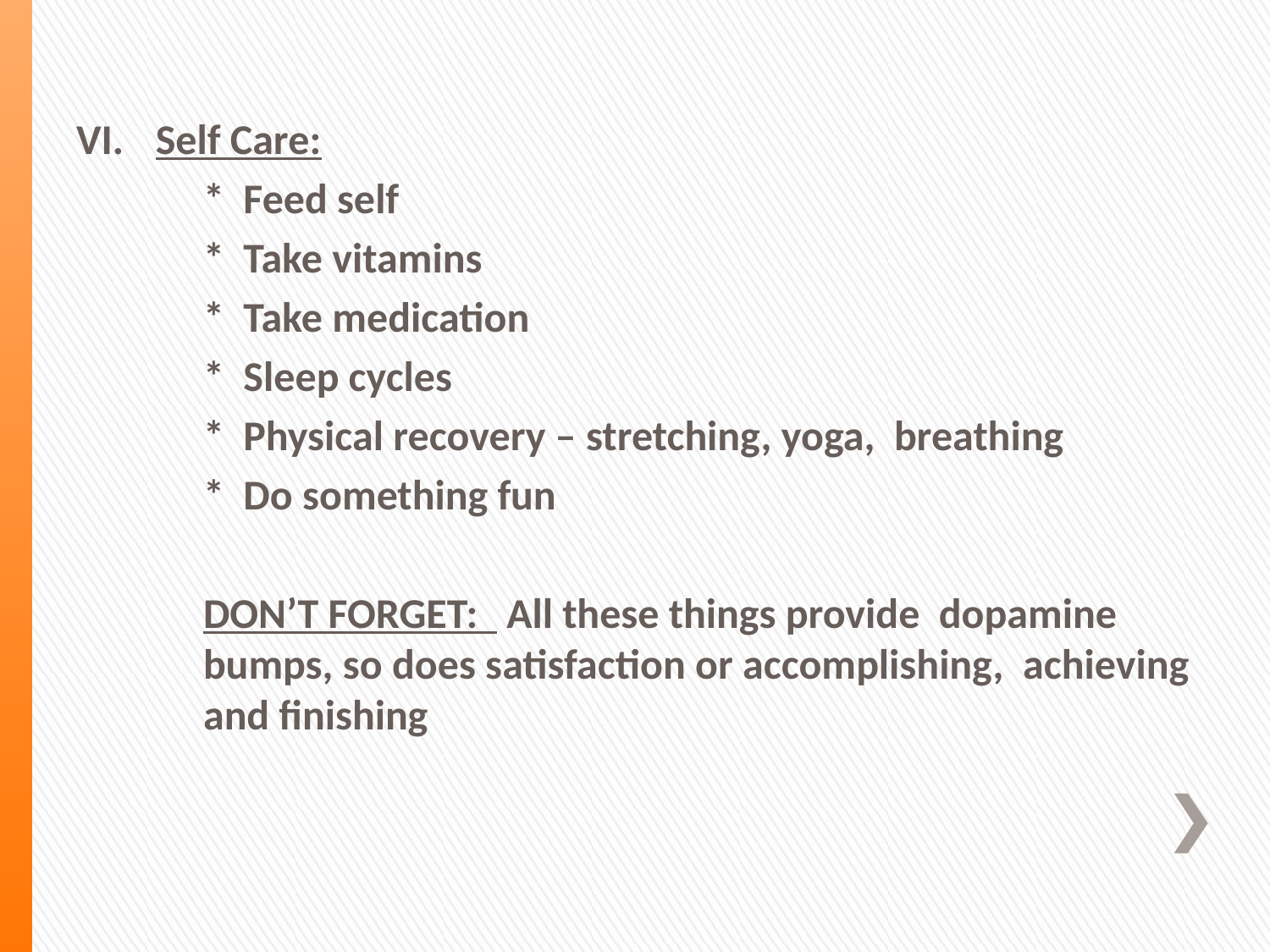

Self Care:
	*  Feed self
	*  Take vitamins
	*  Take medication
	*  Sleep cycles
	*  Physical recovery – stretching, yoga,  breathing
	*  Do something fun

	DON’T FORGET:   All these things provide  dopamine 	bumps, so does satisfaction or accomplishing,  achieving 	and finishing